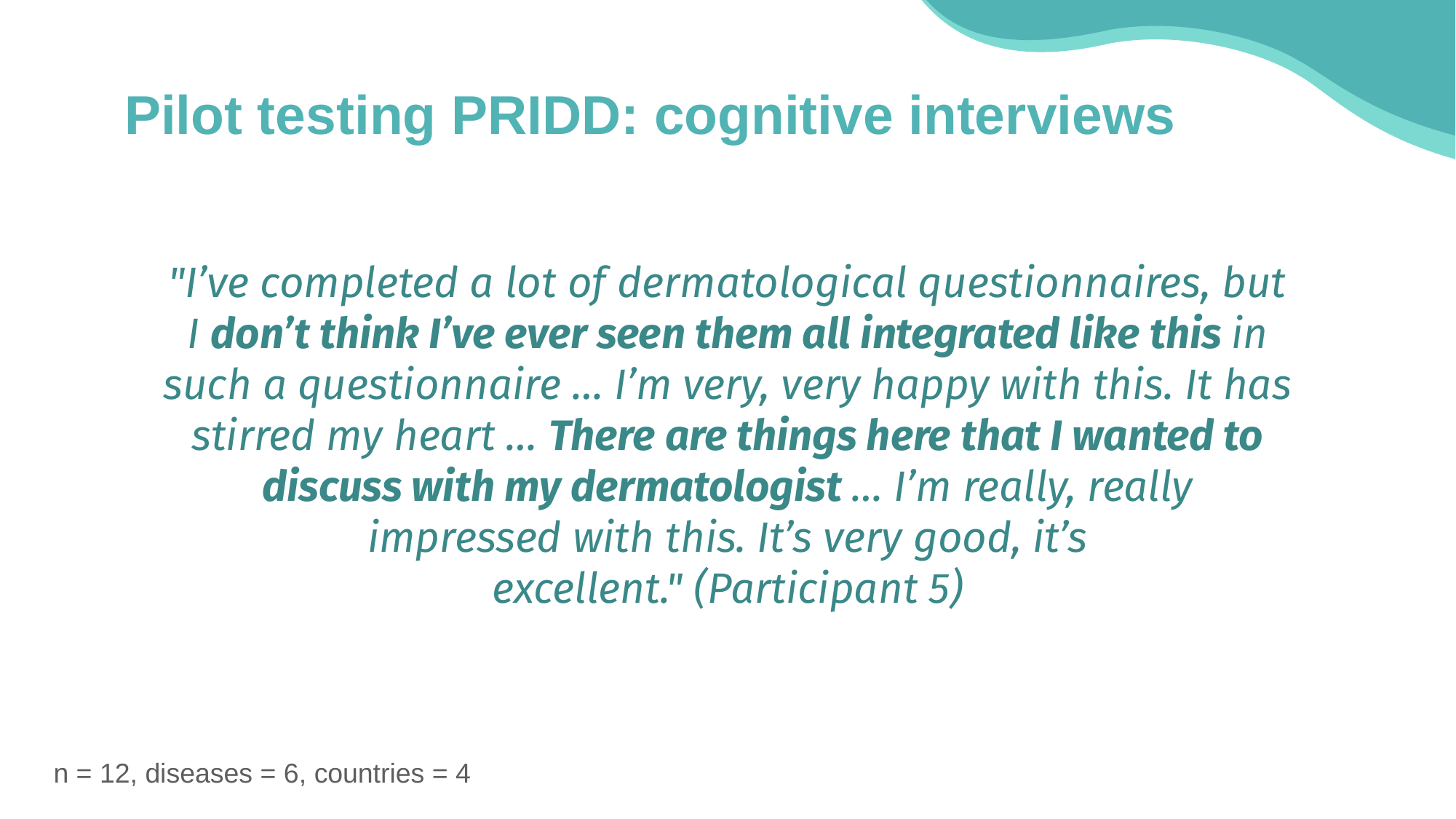

# Pilot testing PRIDD: cognitive interviews
Phase 4
"I’ve completed a lot of dermatological questionnaires, but I don’t think I’ve ever seen them all integrated like this in such a questionnaire … I’m very, very happy with this. It has stirred my heart … There are things here that I wanted to discuss with my dermatologist … I’m really, really impressed with this. It’s very good, it’s excellent." (Participant 5)
n = 12, diseases = 6, countries = 4